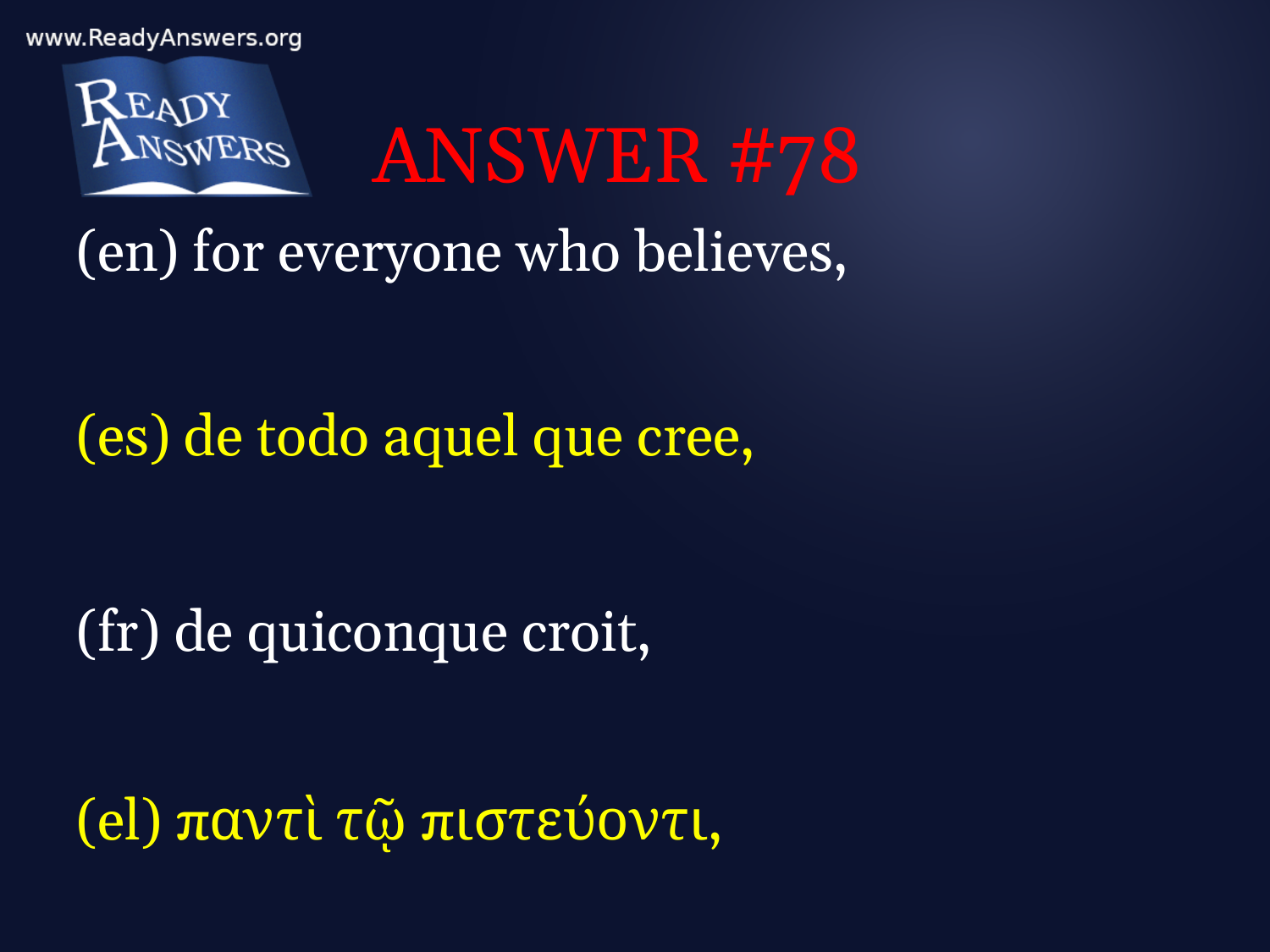

# ANSWER #78
(en) for everyone who believes,
(es) de todo aquel que cree,
(fr) de quiconque croit,
(el) παντὶ τῷ πιστεύοντι,